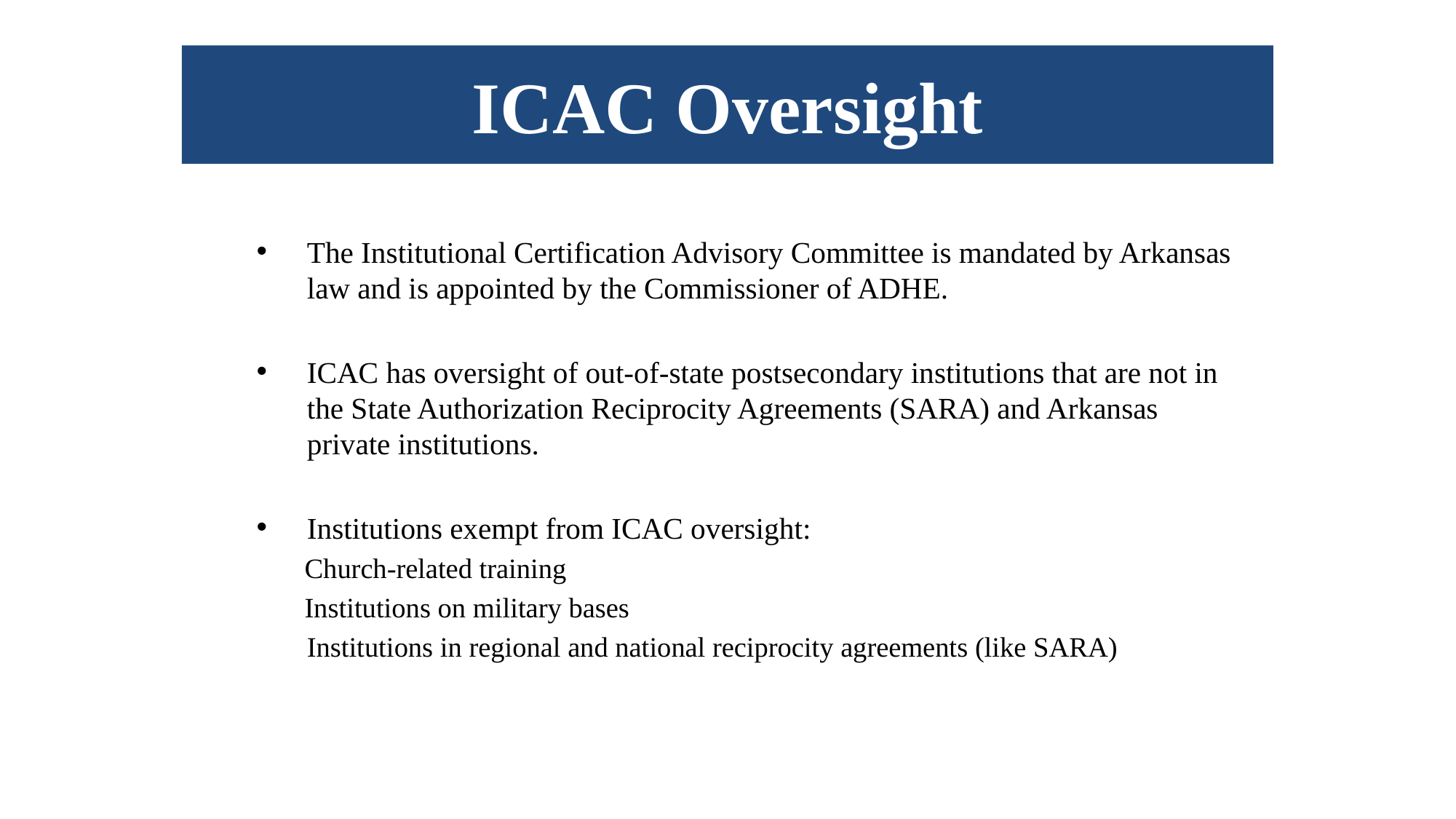

# ICAC Oversight
The Institutional Certification Advisory Committee is mandated by Arkansas law and is appointed by the Commissioner of ADHE.

ICAC has oversight of out-of-state postsecondary institutions that are not in the State Authorization Reciprocity Agreements (SARA) and Arkansas private institutions.

Institutions exempt from ICAC oversight:
	Church-related training
	Institutions on military bases
	Institutions in regional and national reciprocity agreements (like SARA)